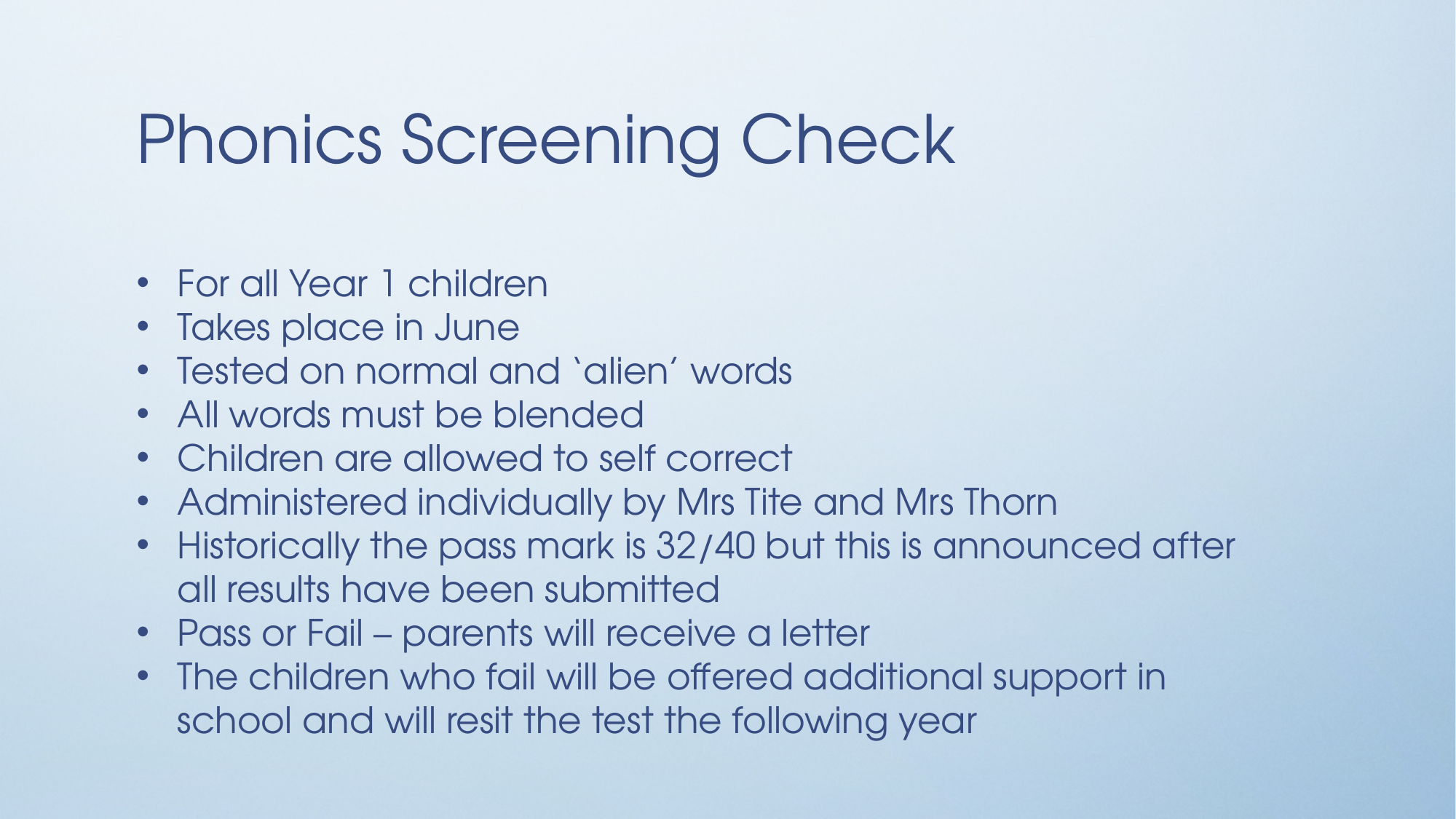

Phonics Screening Check
For all Year 1 children
Takes place in June
Tested on normal and ‘alien’ words
All words must be blended
Children are allowed to self correct
Administered individually by Mrs Tite and Mrs Thorn
Historically the pass mark is 32/40 but this is announced after all results have been submitted
Pass or Fail – parents will receive a letter
The children who fail will be offered additional support in school and will resit the test the following year